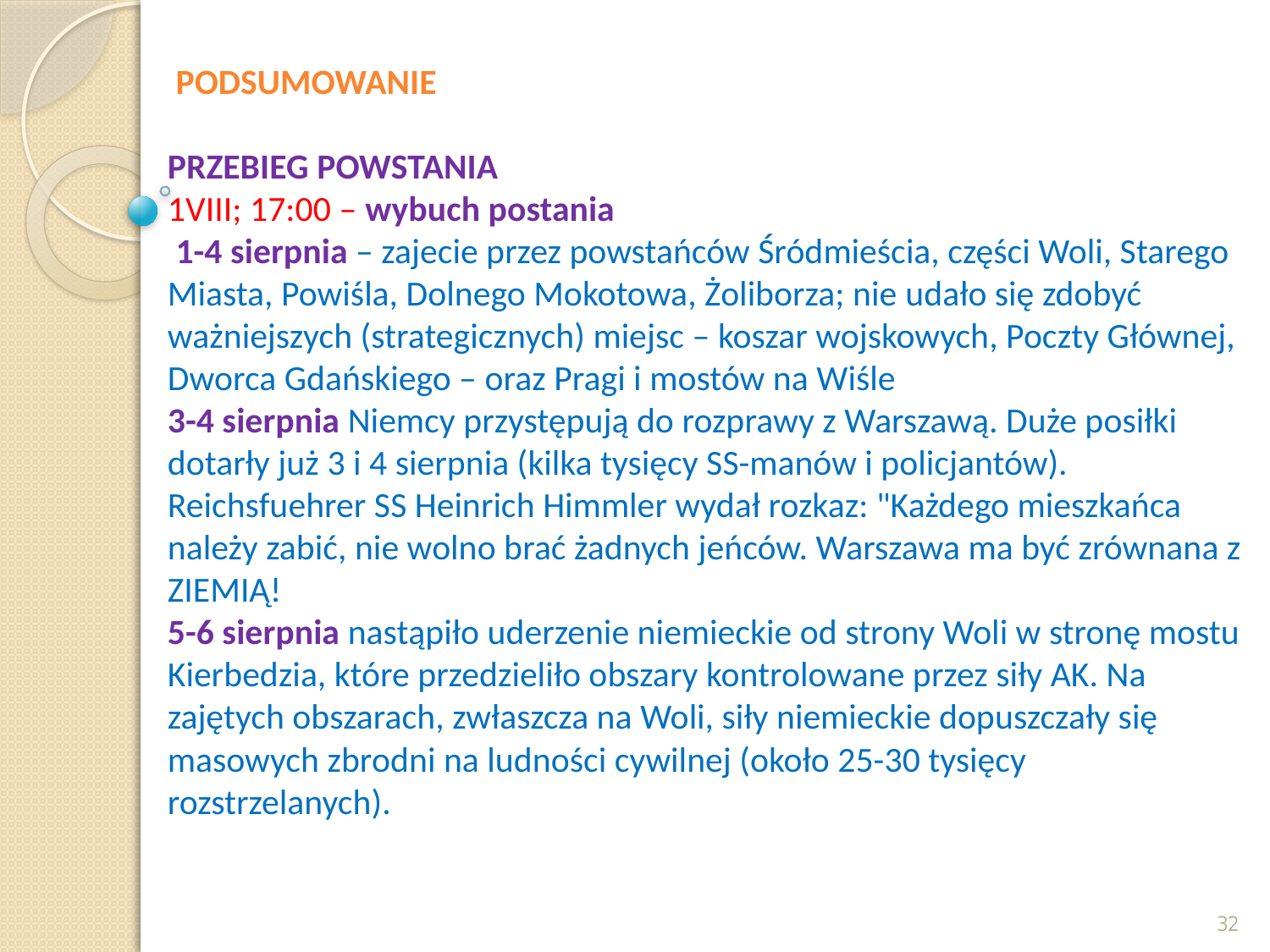

PODSUMOWANIE

PRZEBIEG POWSTANIA
1VIII; 17:00 – wybuch postania
 1-4 sierpnia – zajecie przez powstańców Śródmieścia, części Woli, Starego Miasta, Powiśla, Dolnego Mokotowa, Żoliborza; nie udało się zdobyć ważniejszych (strategicznych) miejsc – koszar wojskowych, Poczty Głównej, Dworca Gdańskiego – oraz Pragi i mostów na Wiśle
3-4 sierpnia Niemcy przystępują do rozprawy z Warszawą. Duże posiłki dotarły już 3 i 4 sierpnia (kilka tysięcy SS-manów i policjantów). Reichsfuehrer SS Heinrich Himmler wydał rozkaz: "Każdego mieszkańca należy zabić, nie wolno brać żadnych jeńców. Warszawa ma być zrównana z ZIEMIĄ!
5-6 sierpnia nastąpiło uderzenie niemieckie od strony Woli w stronę mostu Kierbedzia, które przedzieliło obszary kontrolowane przez siły AK. Na zajętych obszarach, zwłaszcza na Woli, siły niemieckie dopuszczały się masowych zbrodni na ludności cywilnej (około 25-30 tysięcy rozstrzelanych).

32